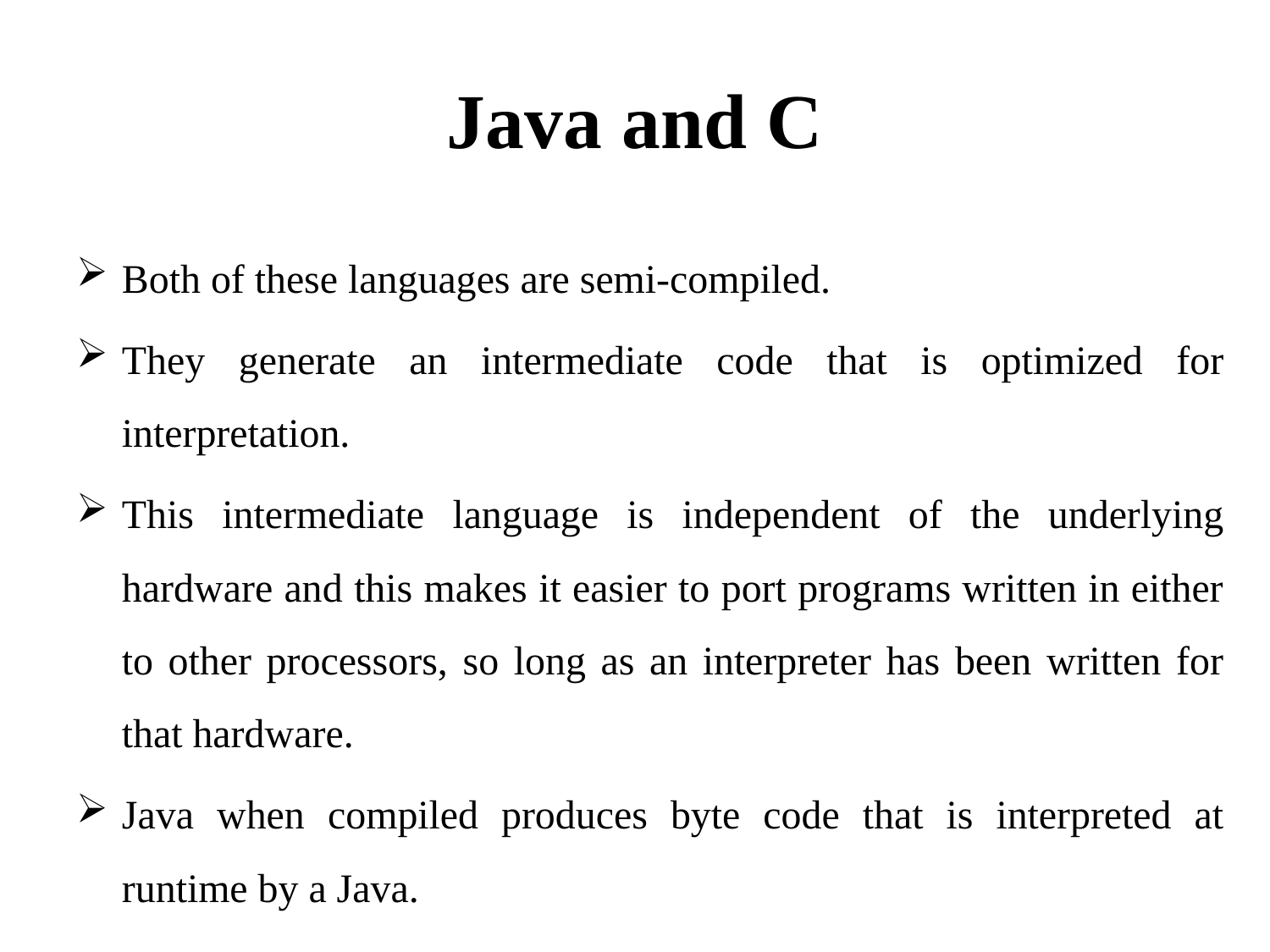

# Java and C
Both of these languages are semi-compiled.
They generate an intermediate code that is optimized for interpretation.
This intermediate language is independent of the underlying hardware and this makes it easier to port programs written in either to other processors, so long as an interpreter has been written for that hardware.
Java when compiled produces byte code that is interpreted at runtime by a Java.